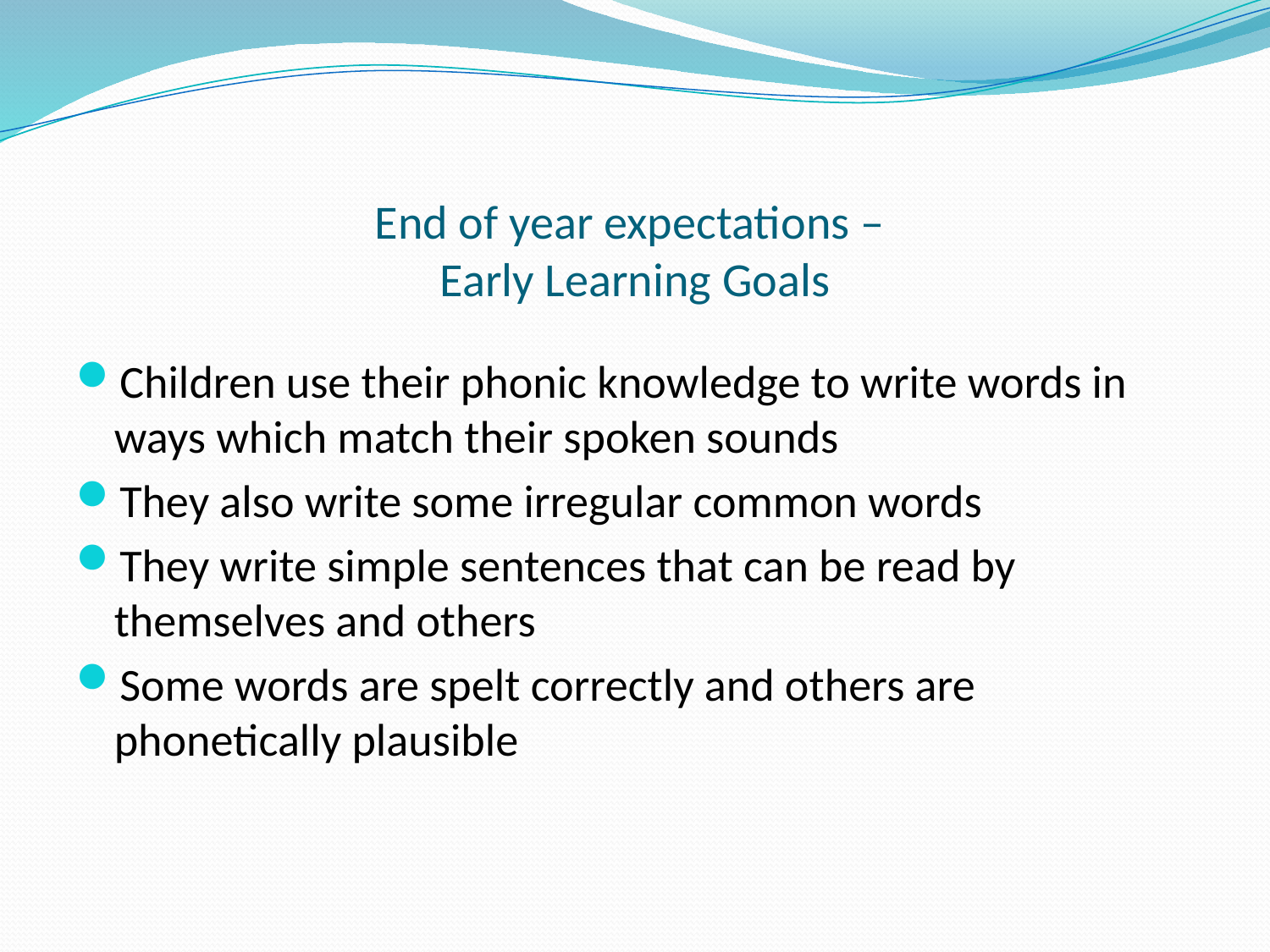

# End of year expectations – Early Learning Goals
Children use their phonic knowledge to write words in ways which match their spoken sounds
They also write some irregular common words
They write simple sentences that can be read by themselves and others
Some words are spelt correctly and others are phonetically plausible